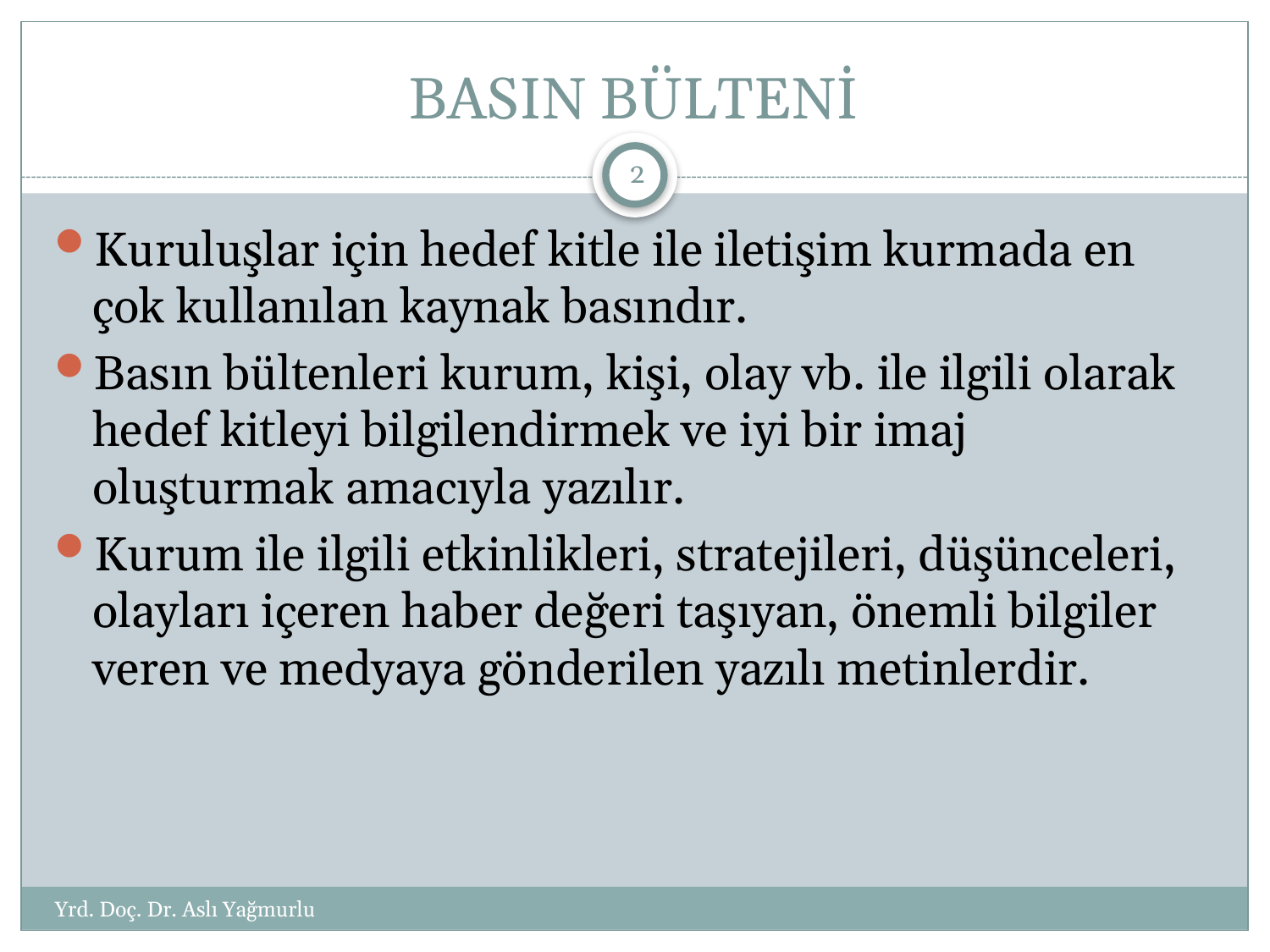

# BASIN BÜLTENİ
2
Kuruluşlar için hedef kitle ile iletişim kurmada en çok kullanılan kaynak basındır.
Basın bültenleri kurum, kişi, olay vb. ile ilgili olarak hedef kitleyi bilgilendirmek ve iyi bir imaj oluşturmak amacıyla yazılır.
Kurum ile ilgili etkinlikleri, stratejileri, düşünceleri, olayları içeren haber değeri taşıyan, önemli bilgiler veren ve medyaya gönderilen yazılı metinlerdir.
Yrd. Doç. Dr. Aslı Yağmurlu